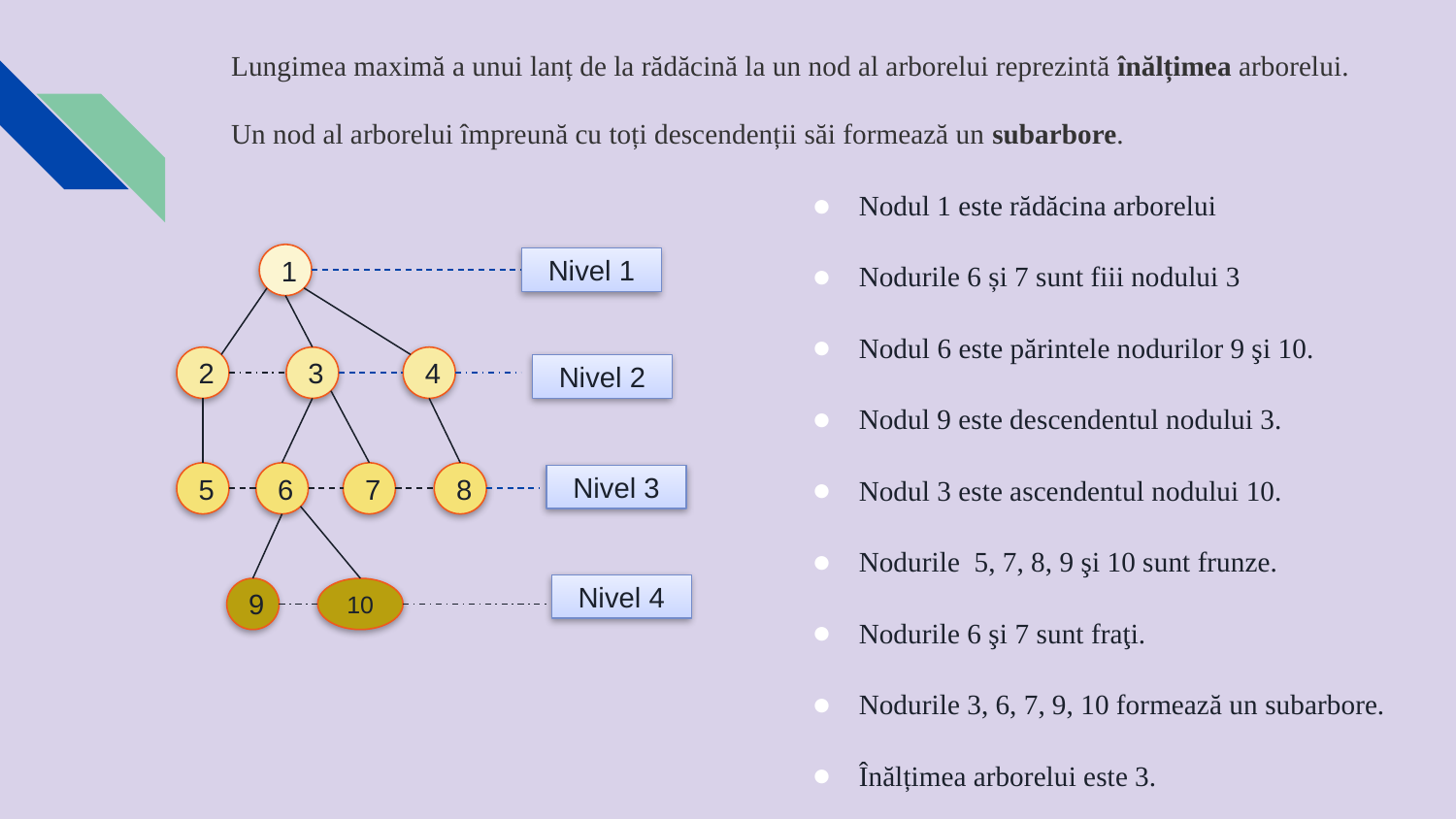

Lungimea maximă a unui lanț de la rădăcină la un nod al arborelui reprezintă înălțimea arborelui.

Un nod al arborelui împreună cu toți descendenții săi formează un subarbore.
Nodul 1 este rădăcina arborelui
Nodurile 6 și 7 sunt fiii nodului 3
Nodul 6 este părintele nodurilor 9 şi 10.
Nodul 9 este descendentul nodului 3.
Nodul 3 este ascendentul nodului 10.
Nodurile  5, 7, 8, 9 şi 10 sunt frunze.
Nodurile 6 şi 7 sunt fraţi.
Nodurile 3, 6, 7, 9, 10 formează un subarbore.
Înălțimea arborelui este 3.

1
Nivel 1
2
3
4
Nivel 2
7
5
8
Nivel 3
Nivel 4
9
10
6